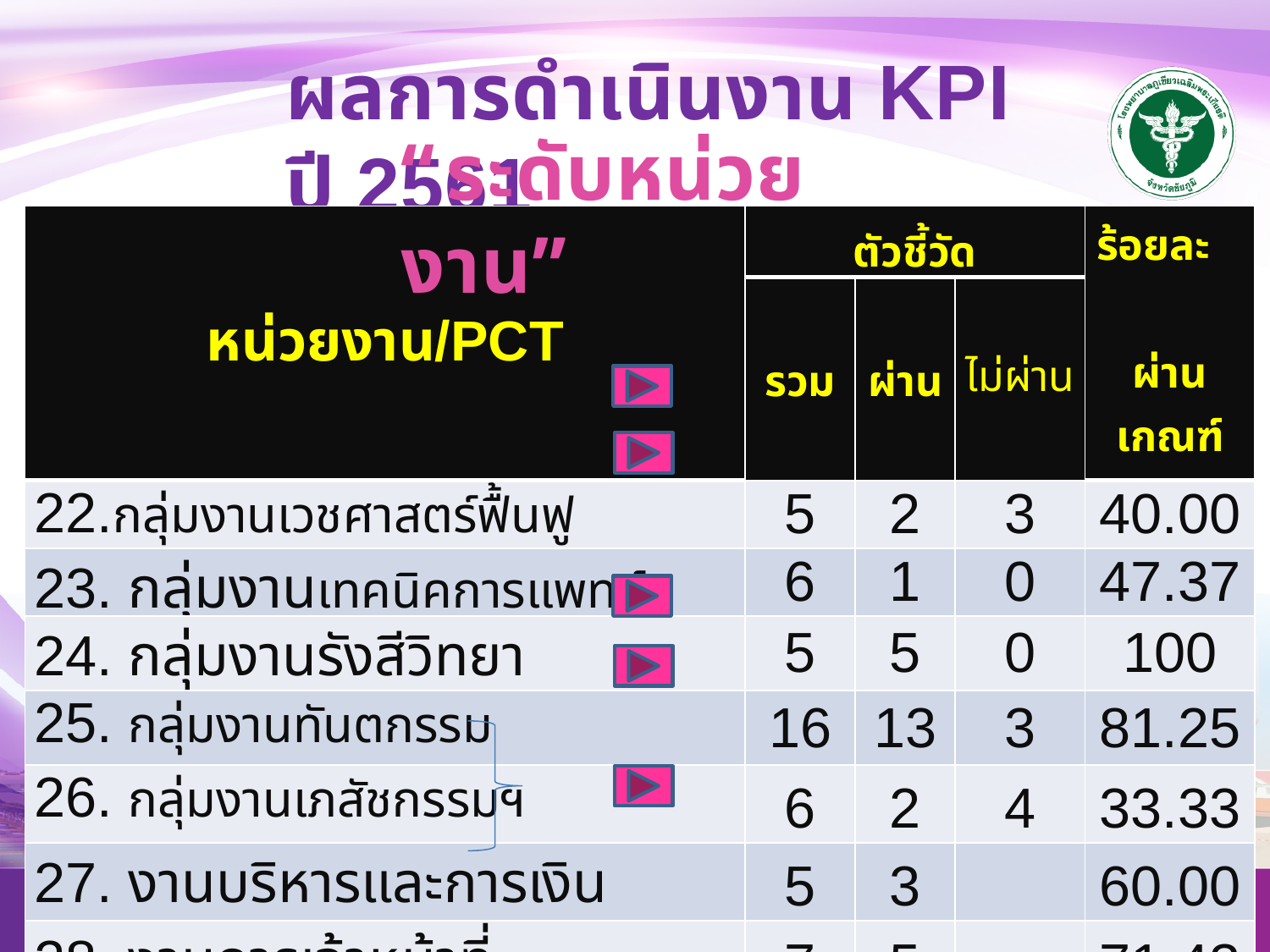

ผลการดำเนินงาน KPI ปี 2561
“ระดับหน่วยงาน”
| หน่วยงาน/PCT | ตัวชี้วัด |  |  | ร้อยละ ผ่านเกณฑ์ |
| --- | --- | --- | --- | --- |
|  | รวม | ผ่าน | ไม่ผ่าน |  |
| 22.กลุ่มงานเวชศาสตร์ฟื้นฟู | 5 | 2 | 3 | 40.00 |
| 23. กลุ่มงานเทคนิคการแพทย์ | 6 | 1 | 0 | 47.37 |
| 24. กลุ่มงานรังสีวิทยา | 5 | 5 | 0 | 100 |
| 25. กลุ่มงานทันตกรรม | 16 | 13 | 3 | 81.25 |
| 26. กลุ่มงานเภสัชกรรมฯ | 6 | 2 | 4 | 33.33 |
| 27. งานบริหารและการเงิน | 5 | 3 |  | 60.00 |
| 28. งานการเจ้าหน้าที่ | 7 | 5 |  | 71.43 |